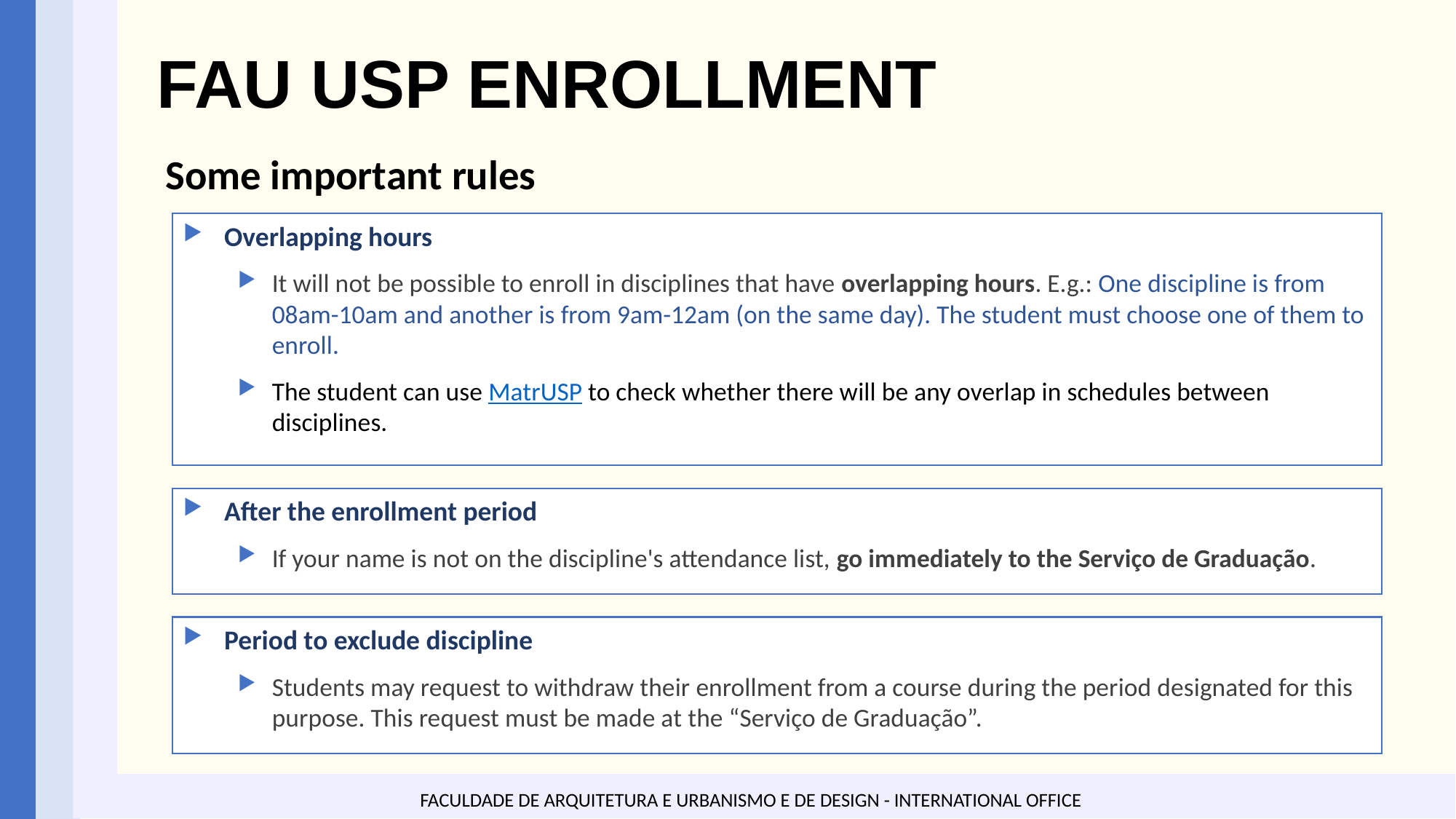

# FAU USP ENROLLMENT

Some important rules
Overlapping hours
It will not be possible to enroll in disciplines that have overlapping hours. E.g.: One discipline is from 08am-10am and another is from 9am-12am (on the same day). The student must choose one of them to enroll.
The student can use MatrUSP to check whether there will be any overlap in schedules between disciplines.
After the enrollment period
If your name is not on the discipline's attendance list, go immediately to the Serviço de Graduação.
Period to exclude discipline
Students may request to withdraw their enrollment from a course during the period designated for this purpose. This request must be made at the “Serviço de Graduação”.
FACULDADE DE ARQUITETURA E URBANISMO E DE DESIGN - INTERNATIONAL OFFICE